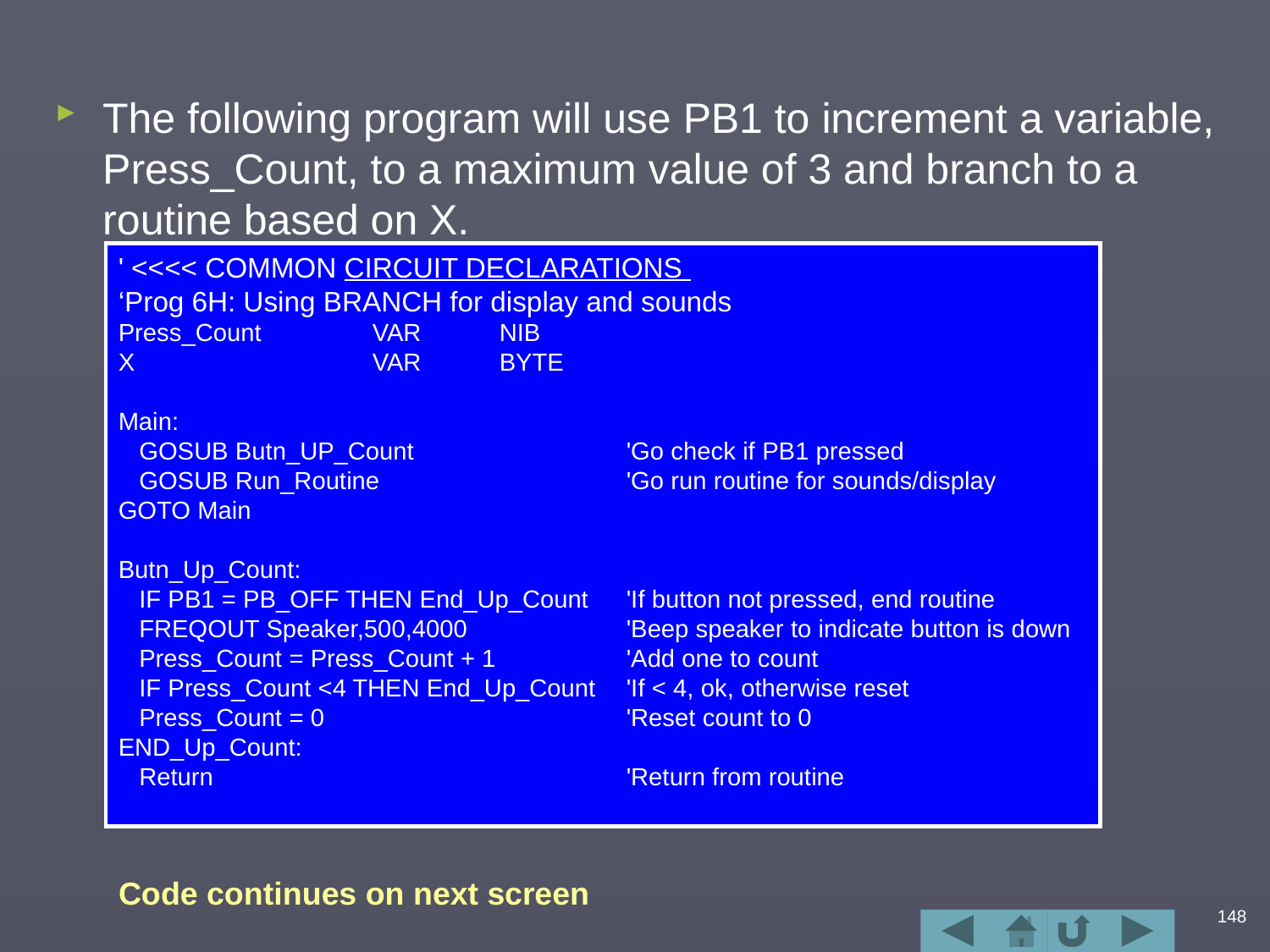

#
The following program will use PB1 to increment a variable, Press_Count, to a maximum value of 3 and branch to a routine based on X.
' <<<< COMMON CIRCUIT DECLARATIONS
‘Prog 6H: Using BRANCH for display and sounds
Press_Count	VAR	NIB
X 		VAR 	BYTE

Main:
   GOSUB Butn_UP_Count		'Go check if PB1 pressed
   GOSUB Run_Routine		'Go run routine for sounds/display
GOTO Main

Butn_Up_Count:
   IF PB1 = PB_OFF THEN End_Up_Count	'If button not pressed, end routine
   FREQOUT Speaker,500,4000		'Beep speaker to indicate button is down
   Press_Count = Press_Count + 1		'Add one to count
   IF Press_Count <4 THEN End_Up_Count	'If < 4, ok, otherwise reset
   Press_Count = 0			'Reset count to 0
END_Up_Count:
   Return				'Return from routine

Code continues on next screen
148